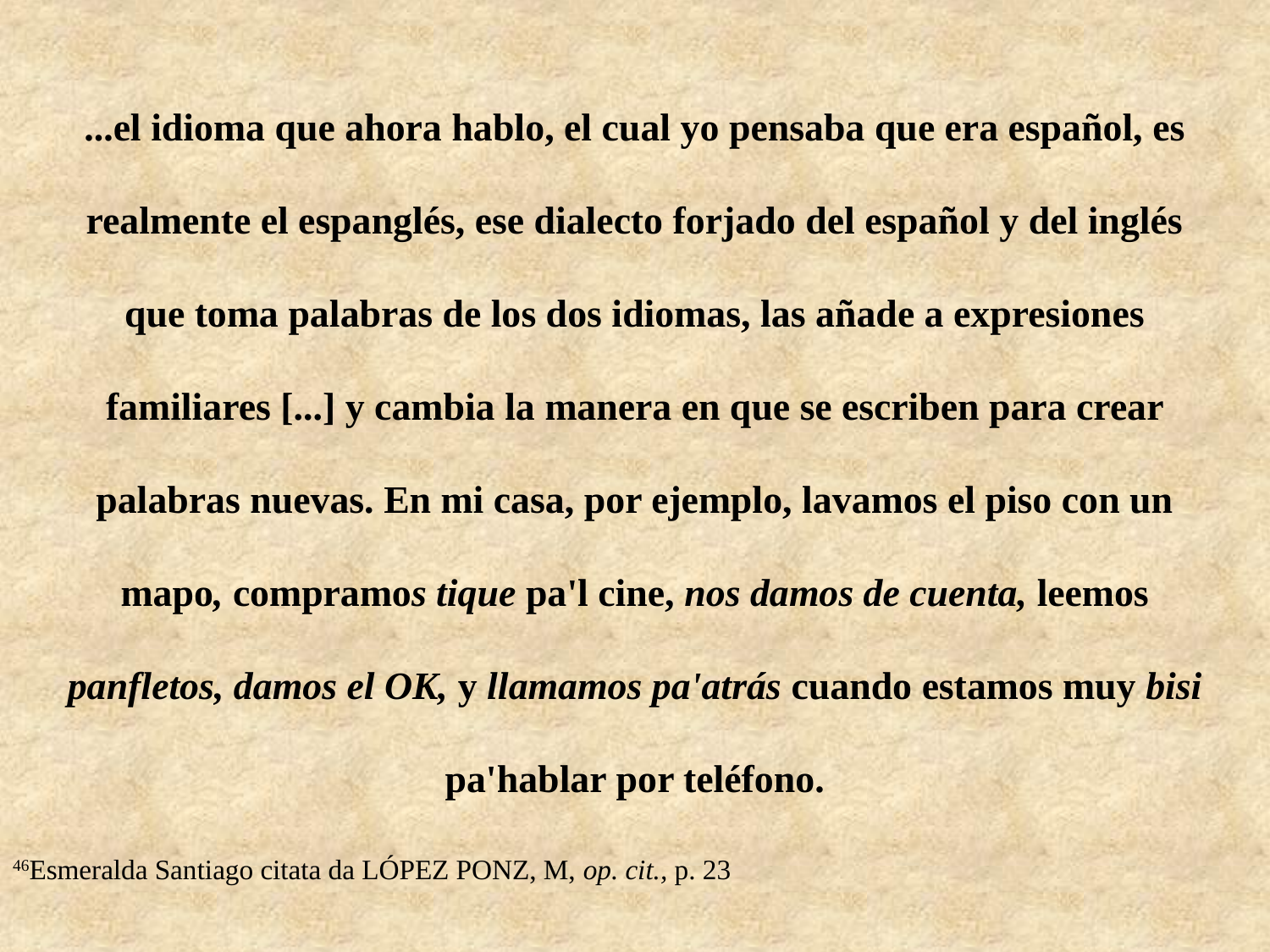

...el idioma que ahora hablo, el cual yo pensaba que era español, es realmente el espanglés, ese dialecto forjado del español y del inglés que toma palabras de los dos idiomas, las añade a expresiones familiares [...] y cambia la manera en que se escriben para crear palabras nuevas. En mi casa, por ejemplo, lavamos el piso con un mapo, compramos tique pa'l cine, nos damos de cuenta, leemos panfletos, damos el OK, y llamamos pa'atrás cuando estamos muy bisi pa'hablar por teléfono.
46Esmeralda Santiago citata da LÓPEZ PONZ, M, op. cit., p. 23